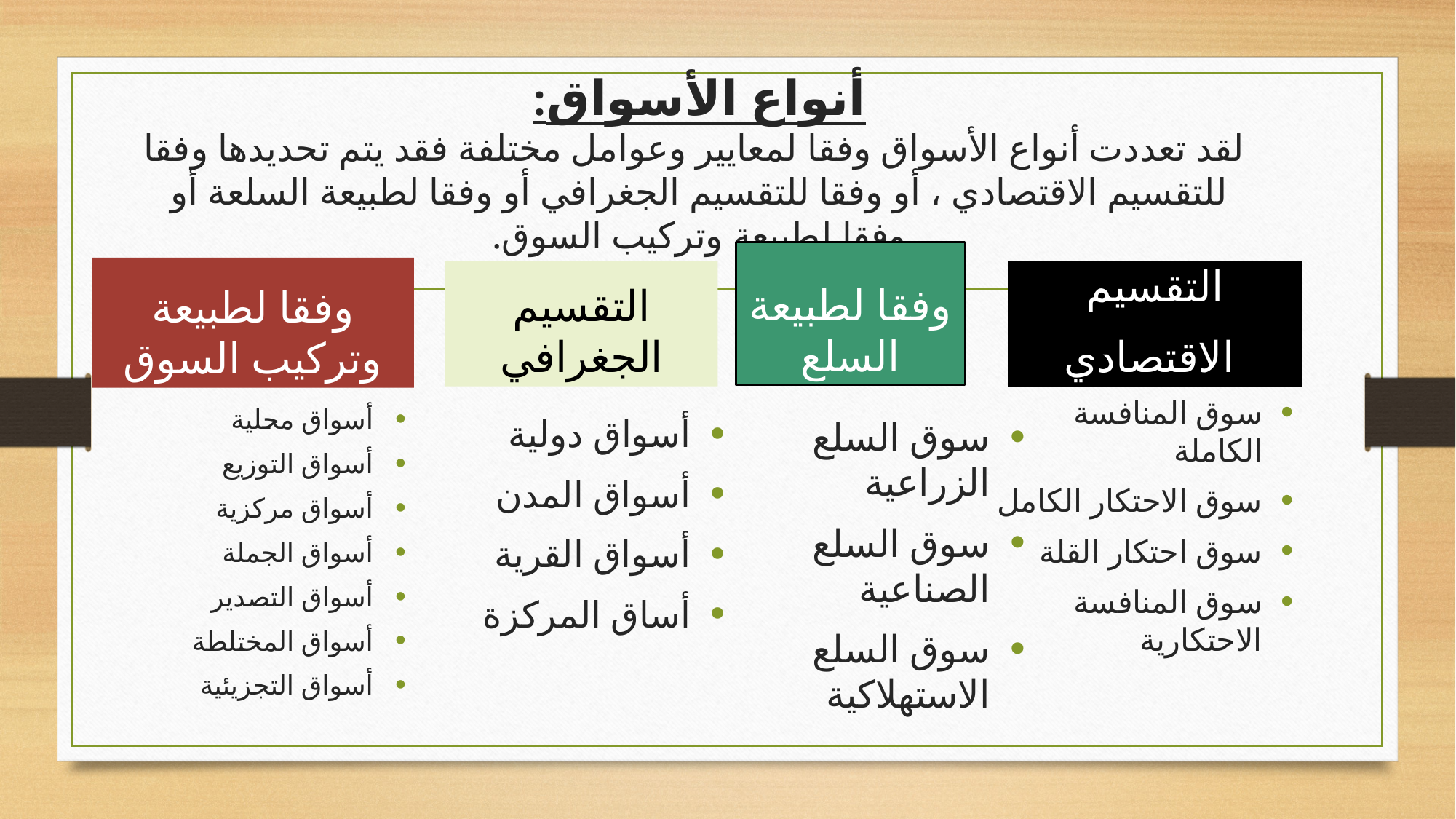

# أنواع الأسواق: لقد تعددت أنواع الأسواق وفقا لمعايير وعوامل مختلفة فقد يتم تحديدها وفقا للتقسيم الاقتصادي ، أو وفقا للتقسيم الجغرافي أو وفقا لطبيعة السلعة أو وفقا لطبيعة وتركيب السوق.
وفقا لطبيعة السلع
وفقا لطبيعة وتركيب السوق
التقسيم
 الاقتصادي
التقسيم الجغرافي
سوق المنافسة الكاملة
سوق الاحتكار الكامل
سوق احتكار القلة
سوق المنافسة الاحتكارية
أسواق محلية
أسواق التوزيع
أسواق مركزية
أسواق الجملة
أسواق التصدير
أسواق المختلطة
أسواق التجزيئية
أسواق دولية
أسواق المدن
أسواق القرية
أساق المركزة
سوق السلع الزراعية
سوق السلع الصناعية
سوق السلع الاستهلاكية